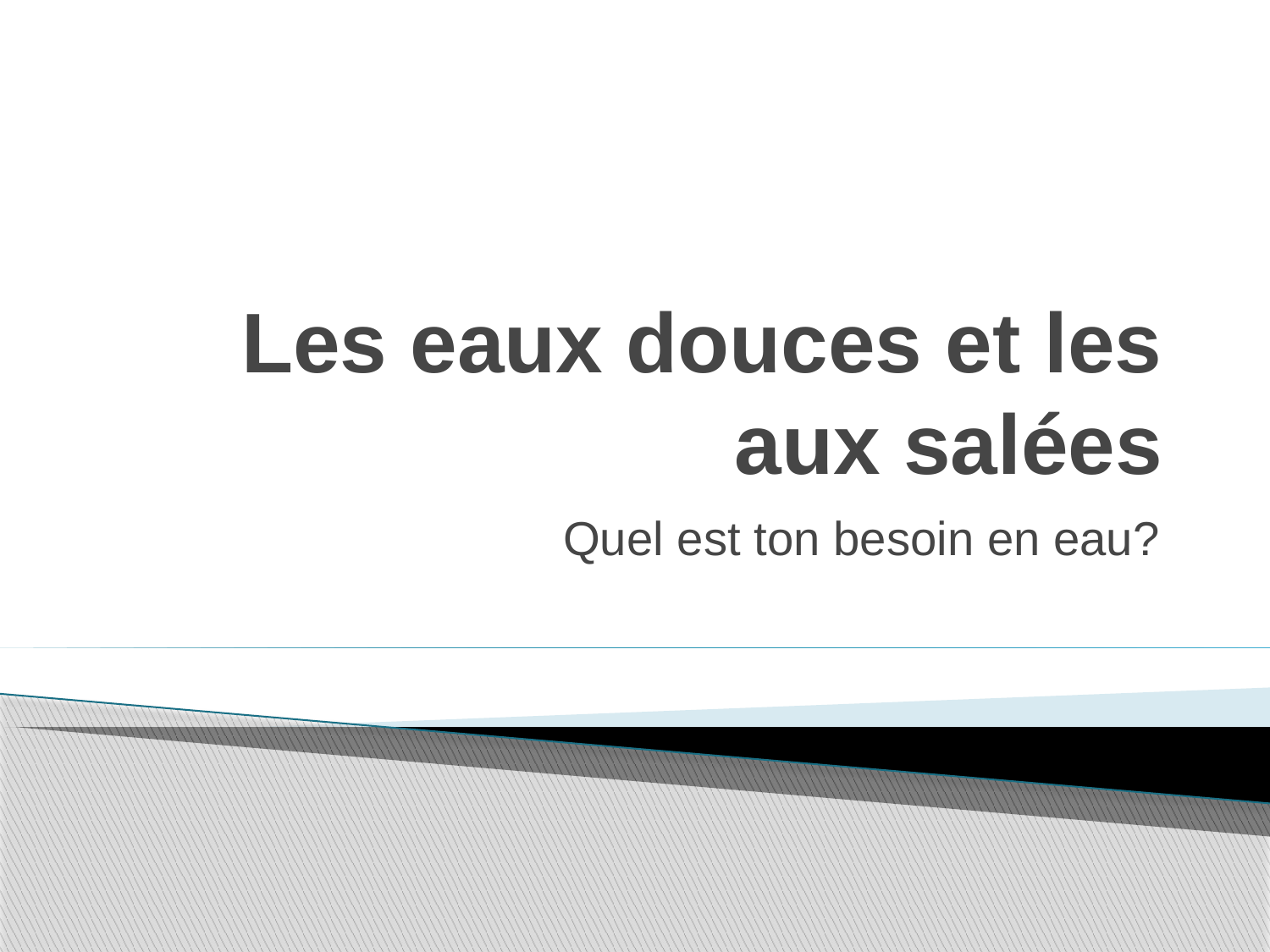

# Les eaux douces et les aux salées
Quel est ton besoin en eau?